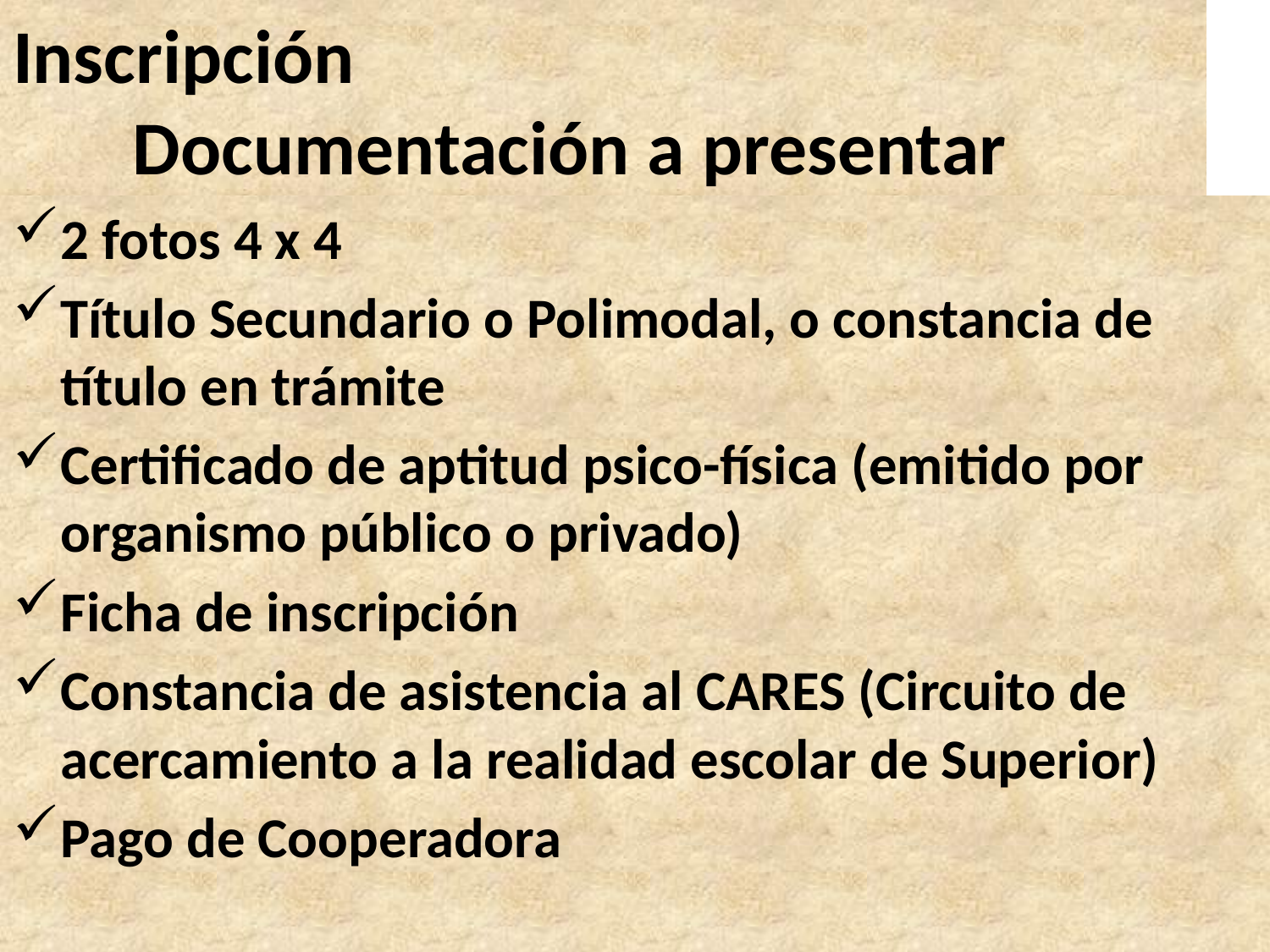

# Inscripción Documentación a presentar
2 fotos 4 x 4
Título Secundario o Polimodal, o constancia de título en trámite
Certificado de aptitud psico-física (emitido por organismo público o privado)
Ficha de inscripción
Constancia de asistencia al CARES (Circuito de acercamiento a la realidad escolar de Superior)
Pago de Cooperadora